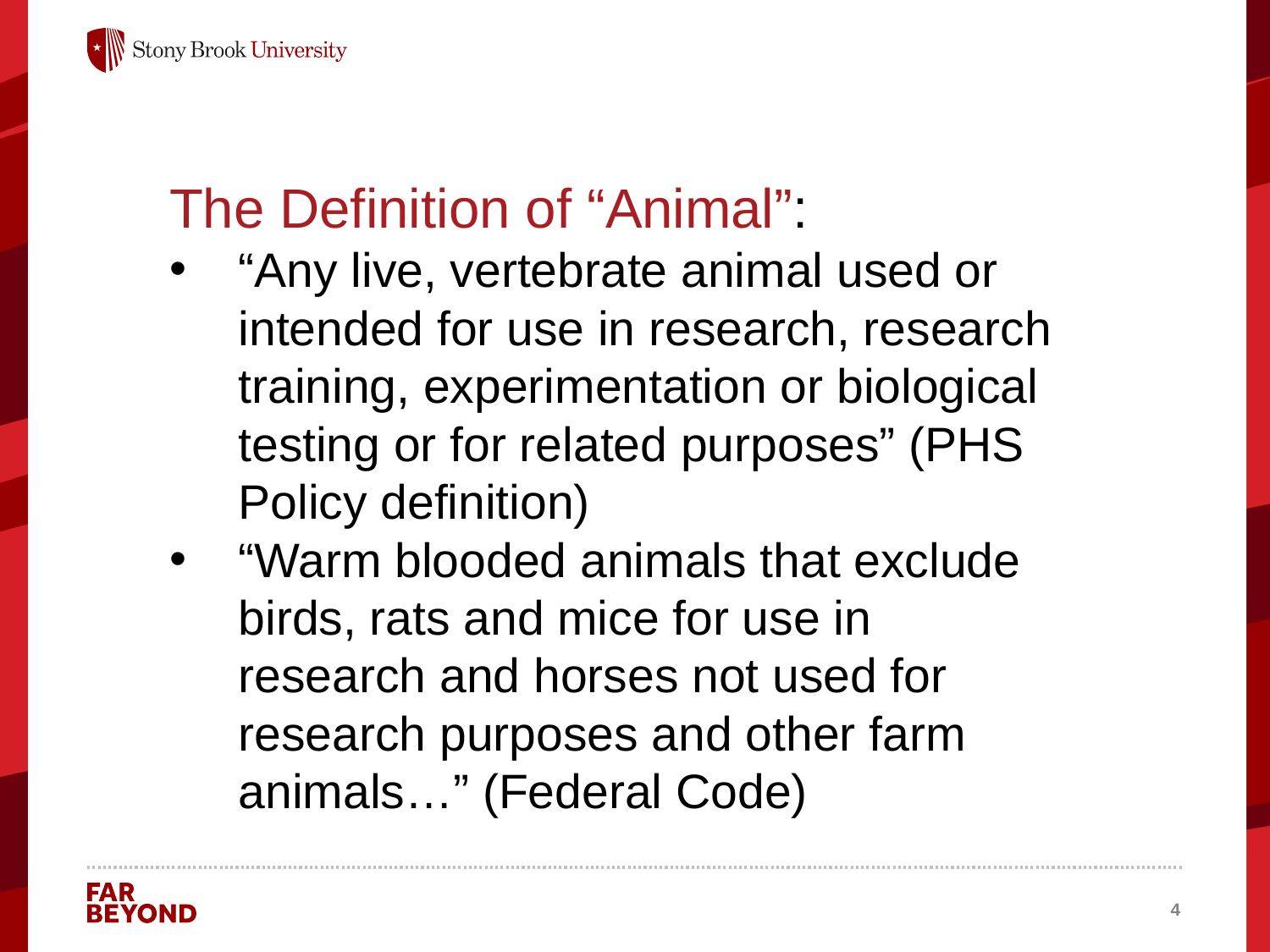

The Definition of “Animal”:
“Any live, vertebrate animal used or intended for use in research, research training, experimentation or biological testing or for related purposes” (PHS Policy definition)
“Warm blooded animals that exclude birds, rats and mice for use in research and horses not used for research purposes and other farm animals…” (Federal Code)
4